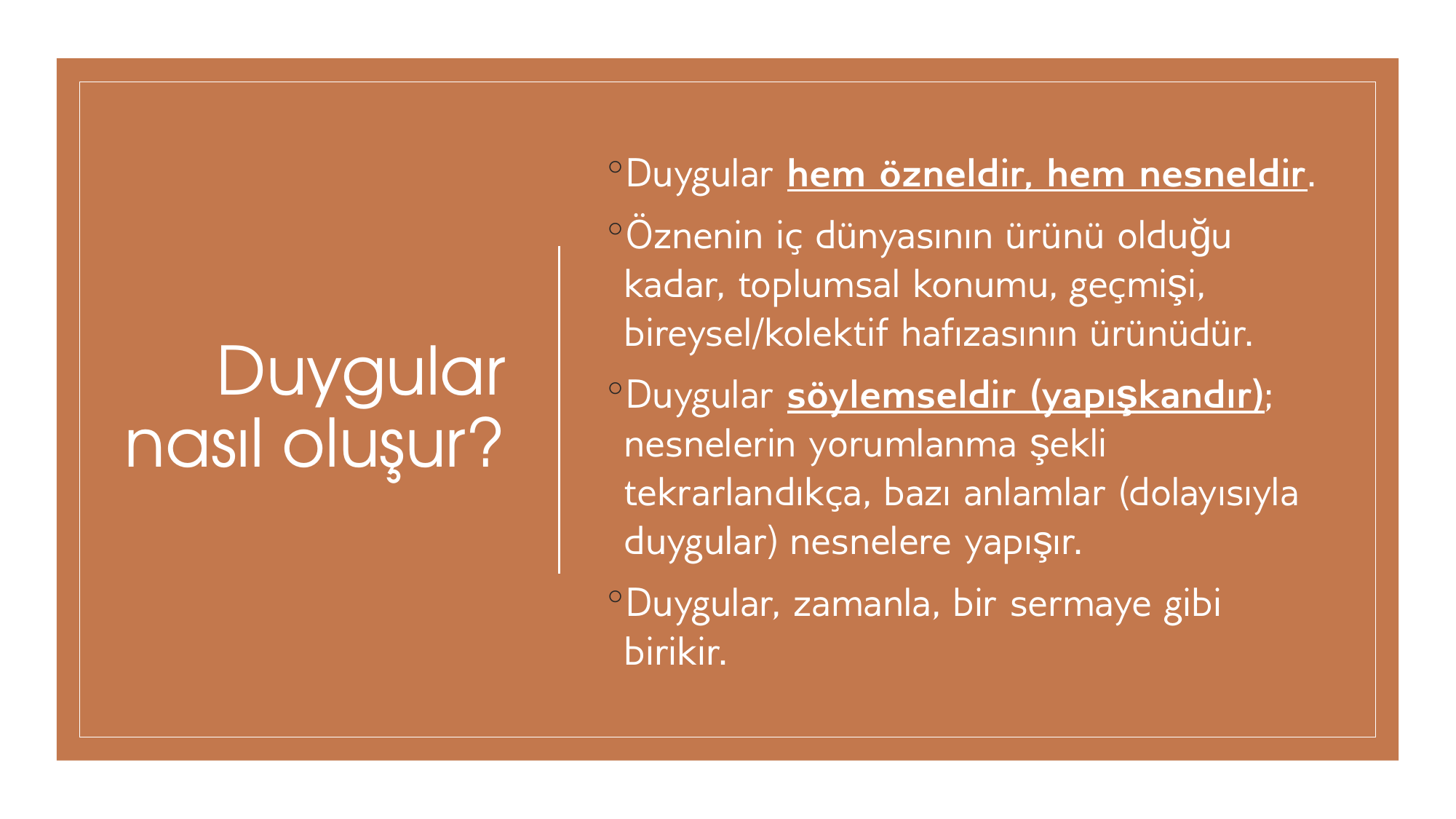

# Duygular nasıl oluşur?
Duygular hem özneldir, hem nesneldir.
Öznenin iç dünyasının ürünü olduğu kadar, toplumsal konumu, geçmişi, bireysel/kolektif hafızasının ürünüdür.
Duygular söylemseldir (yapışkandır); nesnelerin yorumlanma şekli tekrarlandıkça, bazı anlamlar (dolayısıyla duygular) nesnelere yapışır.
Duygular, zamanla, bir sermaye gibi birikir.